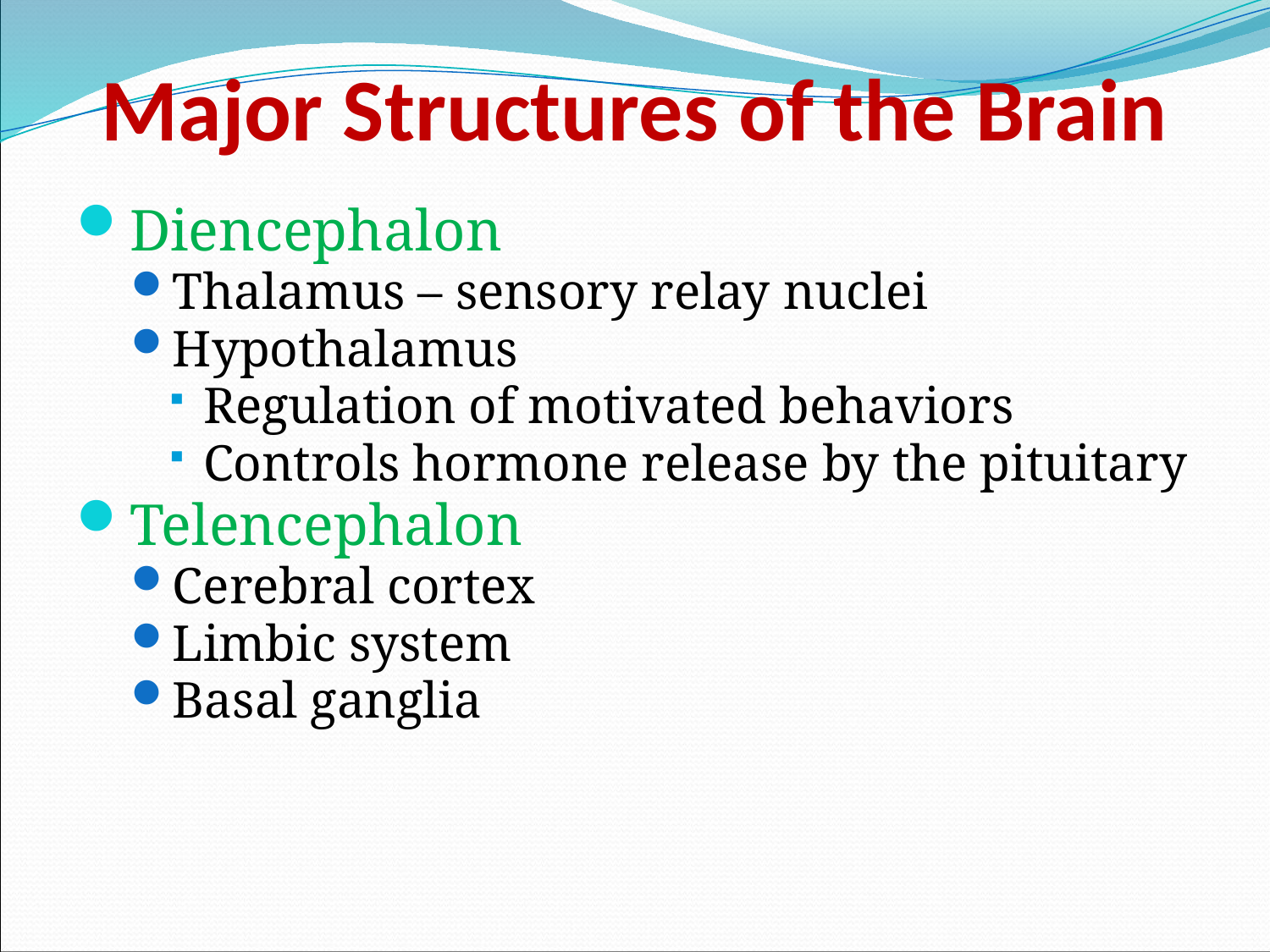

# Major Structures of the Brain
Diencephalon
Thalamus – sensory relay nuclei
Hypothalamus
Regulation of motivated behaviors
Controls hormone release by the pituitary
Telencephalon
Cerebral cortex
Limbic system
Basal ganglia